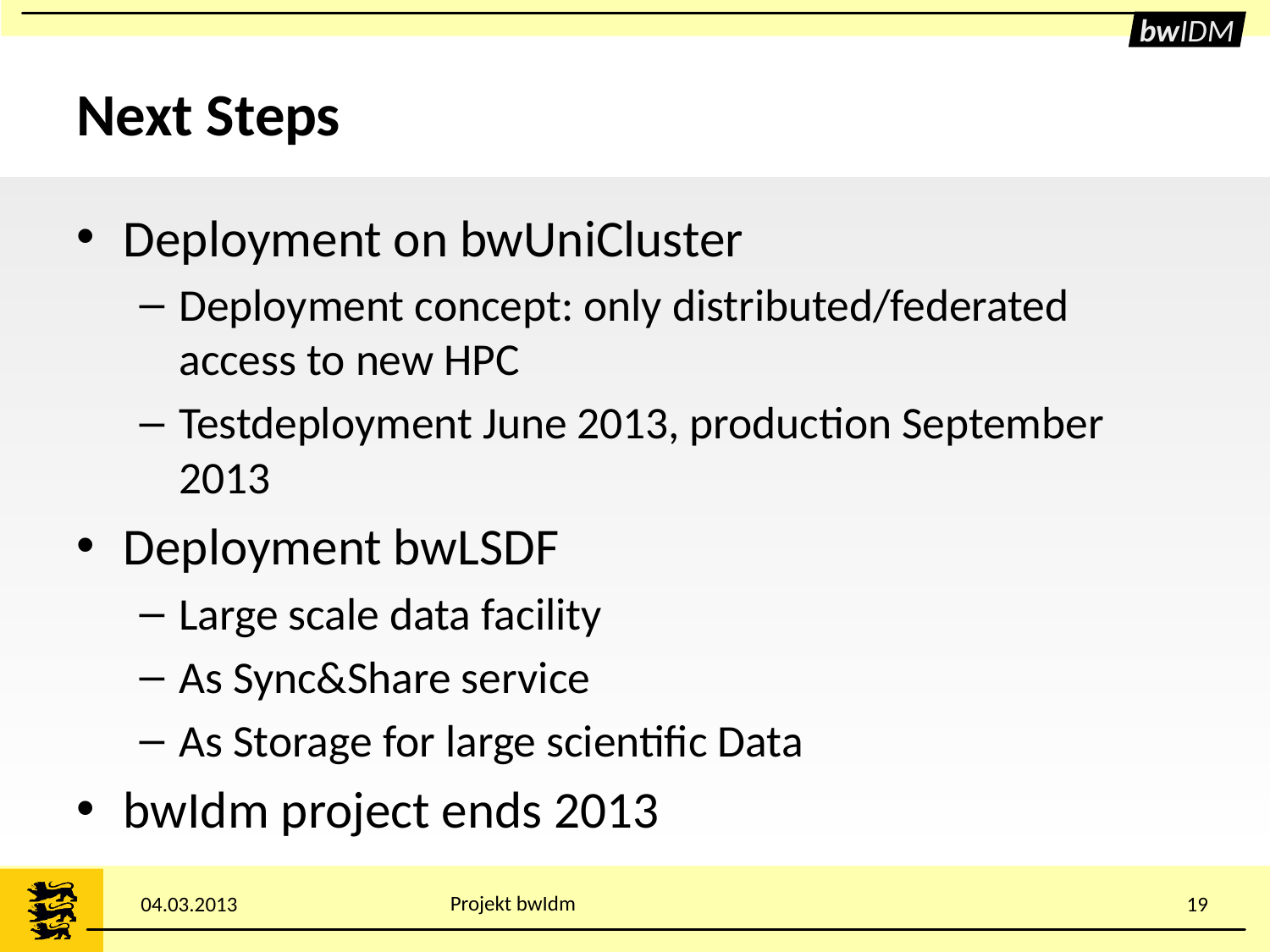

# Next Steps
Deployment on bwUniCluster
Deployment concept: only distributed/federated access to new HPC
Testdeployment June 2013, production September 2013
Deployment bwLSDF
Large scale data facility
As Sync&Share service
As Storage for large scientific Data
bwIdm project ends 2013
Projekt bwIdm
04.03.2013
19